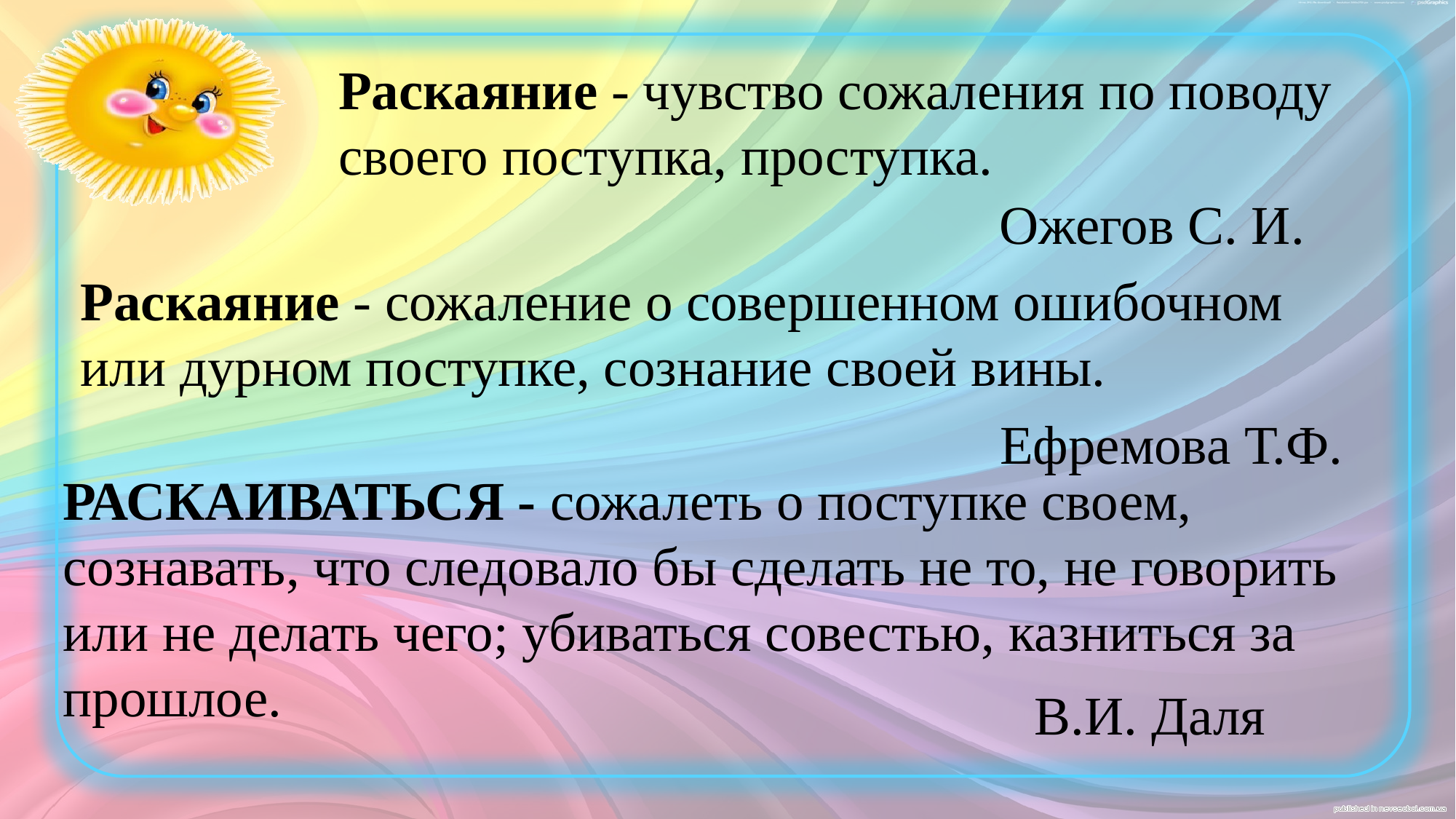

Раскаяние - чувство сожаления по поводу своего поступка, проступка.
Ожегов С. И.
Раскаяние - сожаление о совершенном ошибочном или дурном поступке, сознание своей вины.
Ефремова Т.Ф.
РАСКАИВАТЬСЯ - сожалеть о поступке своем, сознавать, что следовало бы сделать не то, не говорить или не делать чего; убиваться совестью, казниться за прошлое.
В.И. Даля